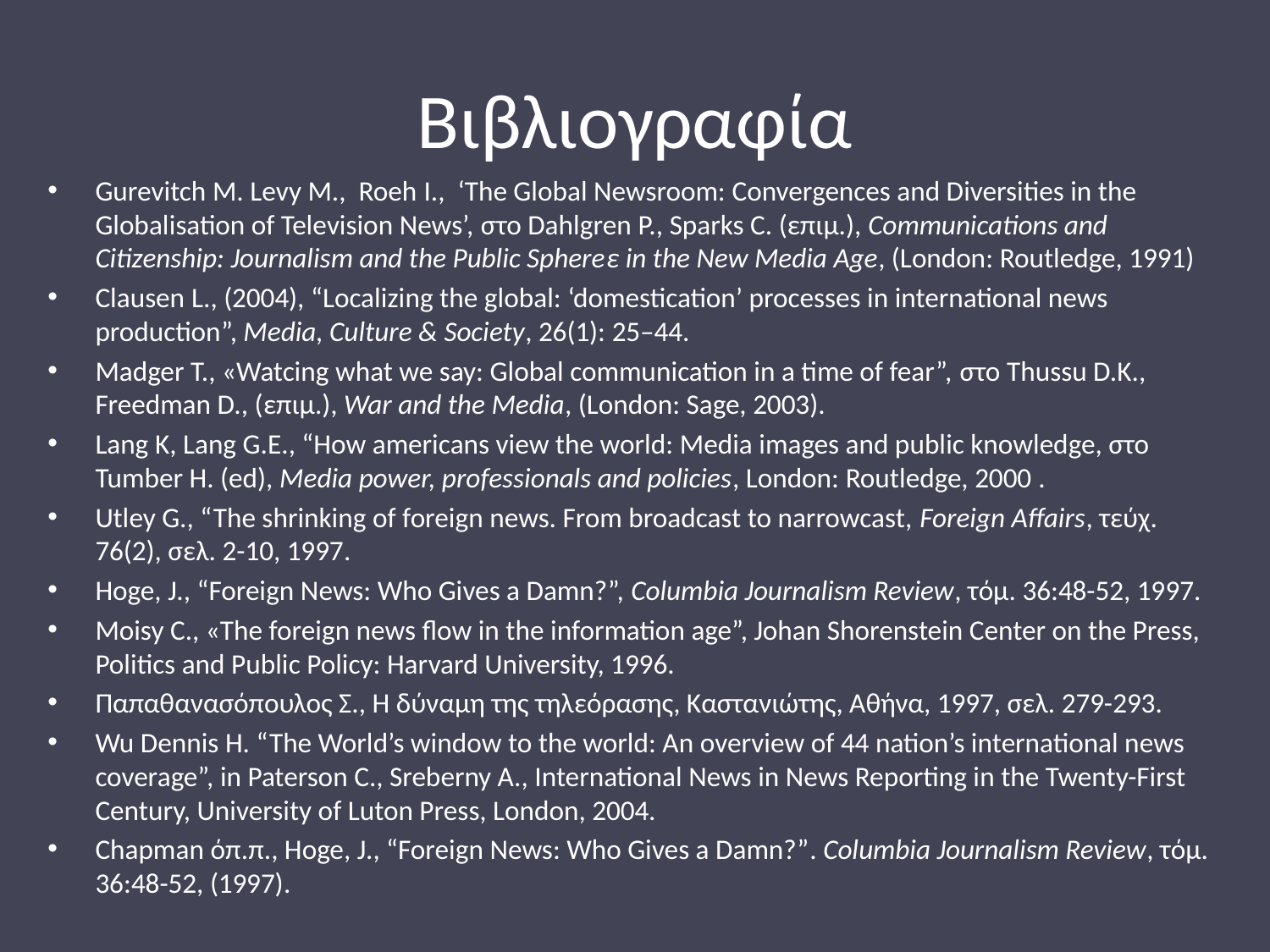

# Βιβλιογραφία
Gurevitch M. Levy M.,  Roeh Ι.,  ‘The Global Newsroom: Convergences and Diversities in the Globalisation of Television News’, στο Dahlgren P., Sparks C. (επιμ.), Communications and Citizenship: Journalism and the Public Sphereε in the New Media Age, (London: Routledge, 1991)
Clausen L., (2004), “Localizing the global: ‘domestication’ processes in international news production”, Media, Culture & Society, 26(1): 25–44.
Madger T., «Watcing what we say: Global communication in a time of fear”, στο Thussu D.K., Freedman D., (επιμ.), War and the Media, (London: Sage, 2003).
Lang K, Lang G.E., “How americans view the world: Media images and public knowledge, στο Tumber H. (ed), Media power, professionals and policies, London: Routledge, 2000 .
Utley G., “The shrinking of foreign news. From broadcast to narrowcast, Foreign Affairs, τεύχ. 76(2), σελ. 2-10, 1997.
Hoge, J., “Foreign News: Who Gives a Damn?”, Columbia Journalism Review, τόμ. 36:48-52, 1997.
Moisy C., «The foreign news flow in the information age”, Johan Shorenstein Center on the Press, Politics and Public Policy: Harvard University, 1996.
Παπαθανασόπουλος Σ., Η δύναμη της τηλεόρασης, Καστανιώτης, Αθήνα, 1997, σελ. 279-293.
Wu Dennis H. “The World’s window to the world: An overview of 44 nation’s international news coverage”, in Paterson C., Sreberny A., International News in News Reporting in the Twenty-First Century, University of Luton Press, London, 2004.
Chapman όπ.π., Hoge, J., “Foreign News: Who Gives a Damn?”. Columbia Journalism Review, τόμ. 36:48-52, (1997).